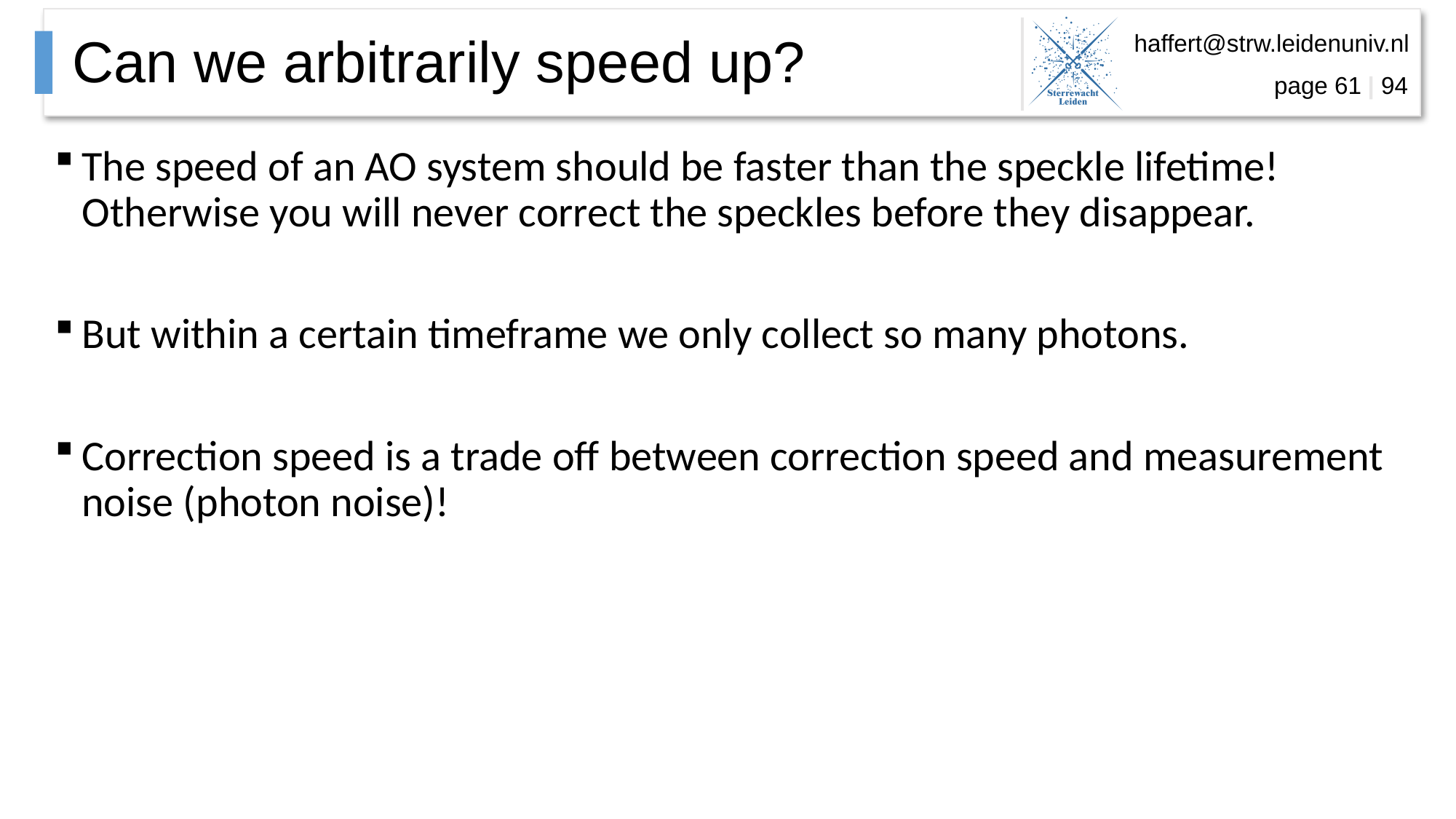

# Can we arbitrarily speed up?
page 61
The speed of an AO system should be faster than the speckle lifetime! Otherwise you will never correct the speckles before they disappear.

But within a certain timeframe we only collect so many photons.

Correction speed is a trade off between correction speed and measurement noise (photon noise)!